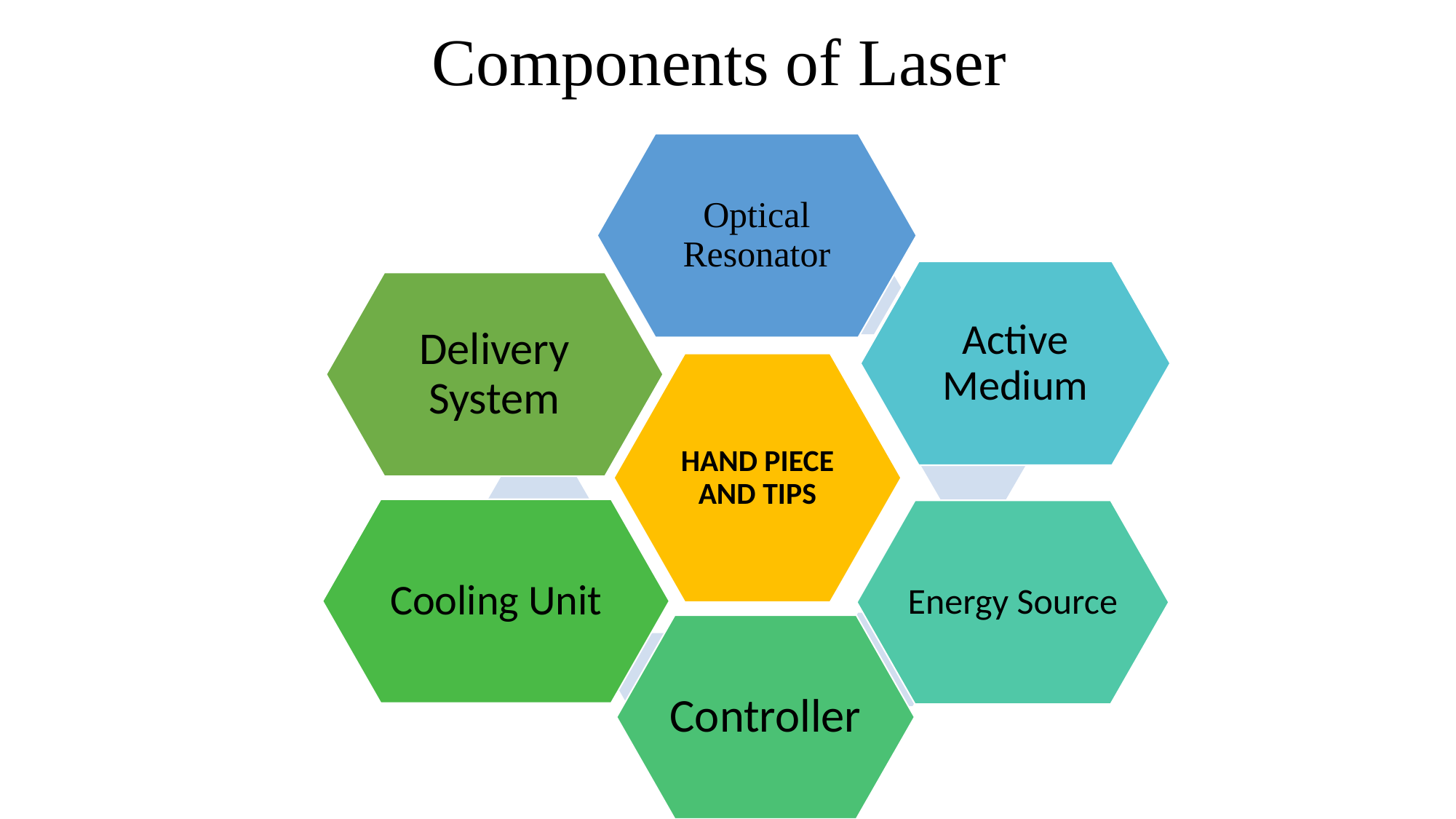

# Components of Laser
HAND PIECE AND TIPS
Optical Resonator
Active Medium
Energy Source
Controller
Cooling Unit
Delivery System